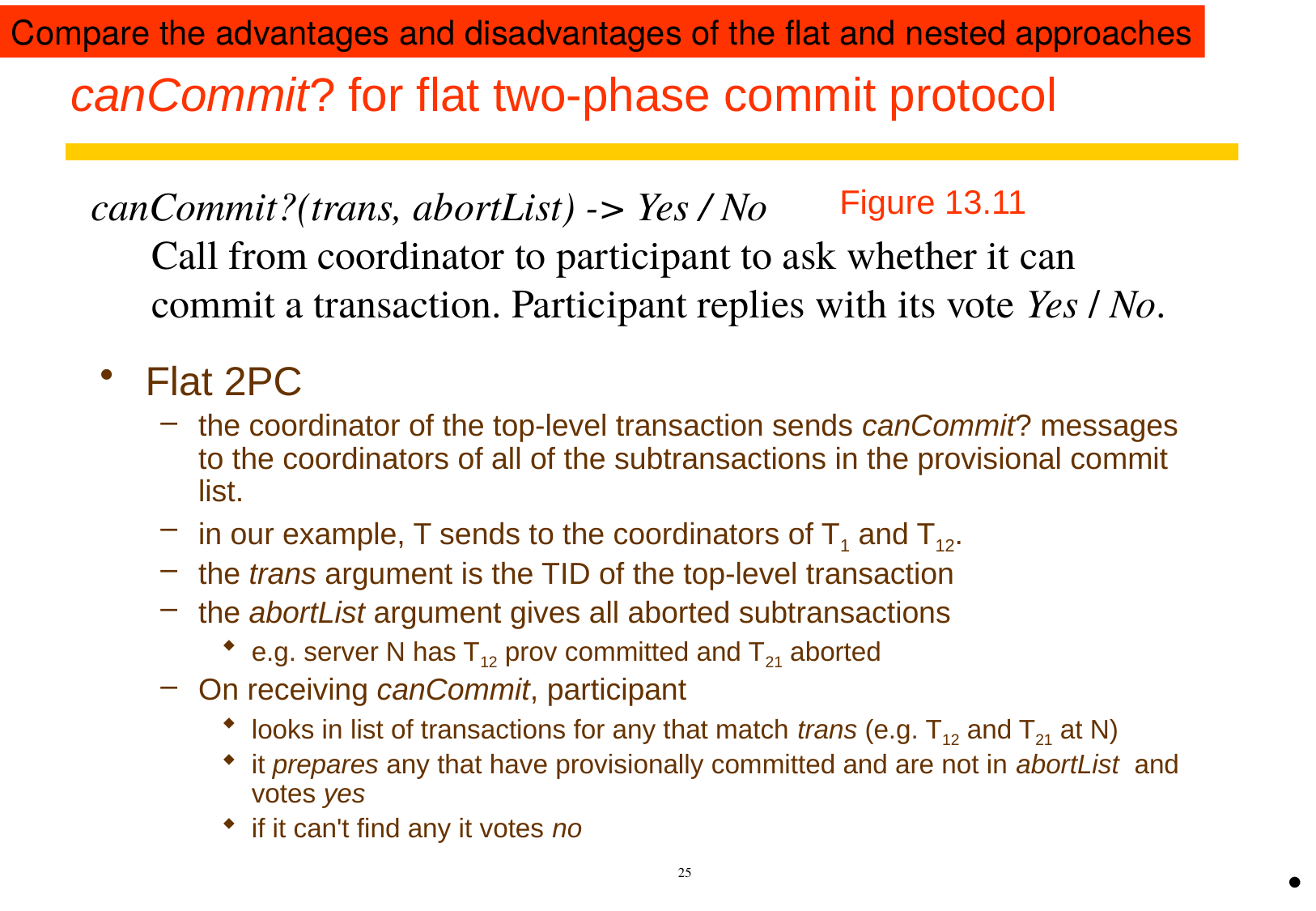

Compare the advantages and disadvantages of the flat and nested approaches
# canCommit? for flat two-phase commit protocol
canCommit?(trans, abortList) -> Yes / No
Call from coordinator to participant to ask whether it can commit a transaction. Participant replies with its vote Yes / No.
Figure 13.11
Flat 2PC
the coordinator of the top-level transaction sends canCommit? messages to the coordinators of all of the subtransactions in the provisional commit list.
in our example, T sends to the coordinators of T1 and T12.
the trans argument is the TID of the top-level transaction
the abortList argument gives all aborted subtransactions
e.g. server N has T12 prov committed and T21 aborted
On receiving canCommit, participant
looks in list of transactions for any that match trans (e.g. T12 and T21 at N)
it prepares any that have provisionally committed and are not in abortList  and votes yes
if it can't find any it votes no
•
25